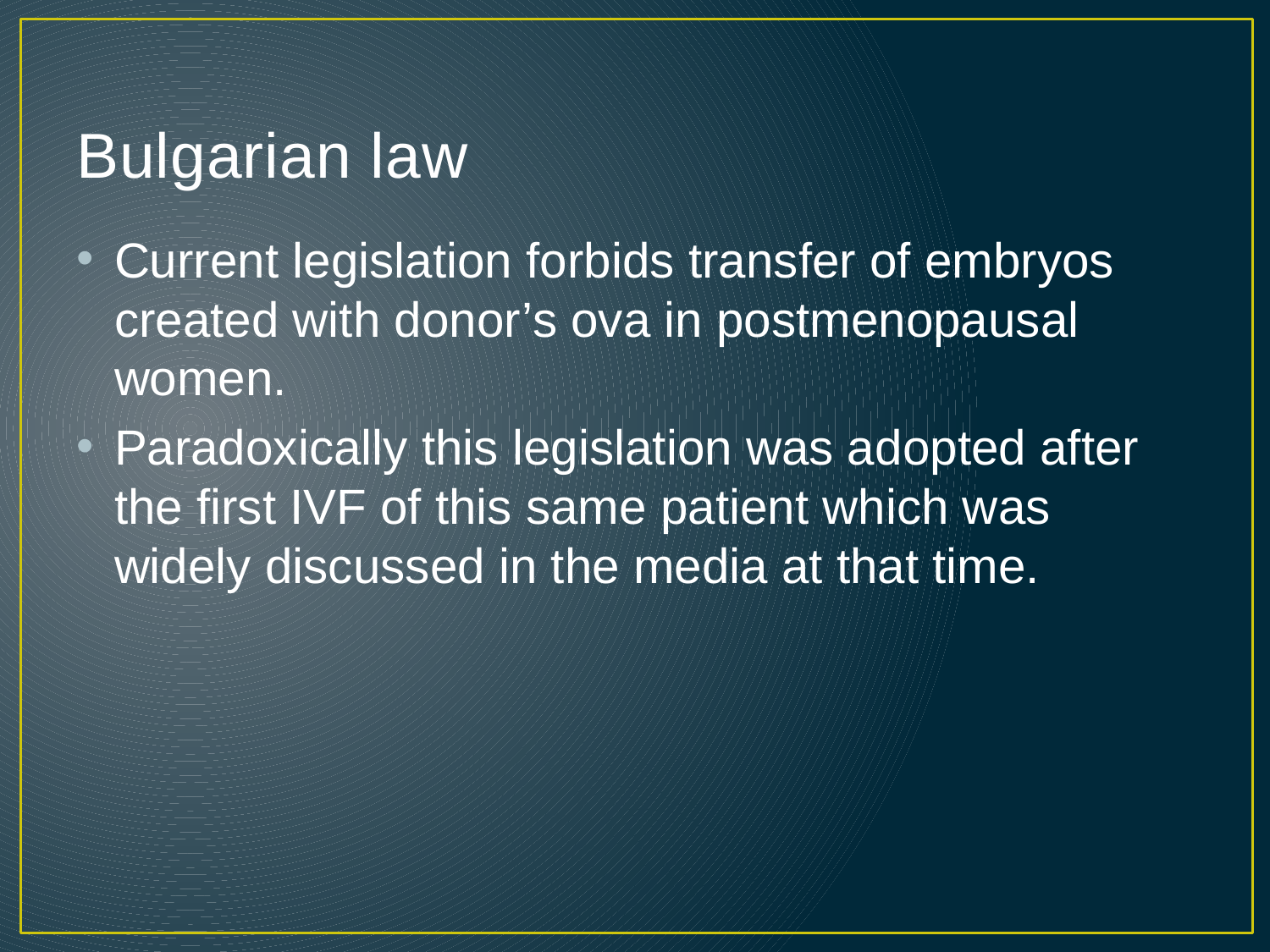

# Bulgarian law
Current legislation forbids transfer of embryos created with donor’s ova in postmenopausal women.
Paradoxically this legislation was adopted after the first IVF of this same patient which was widely discussed in the media at that time.